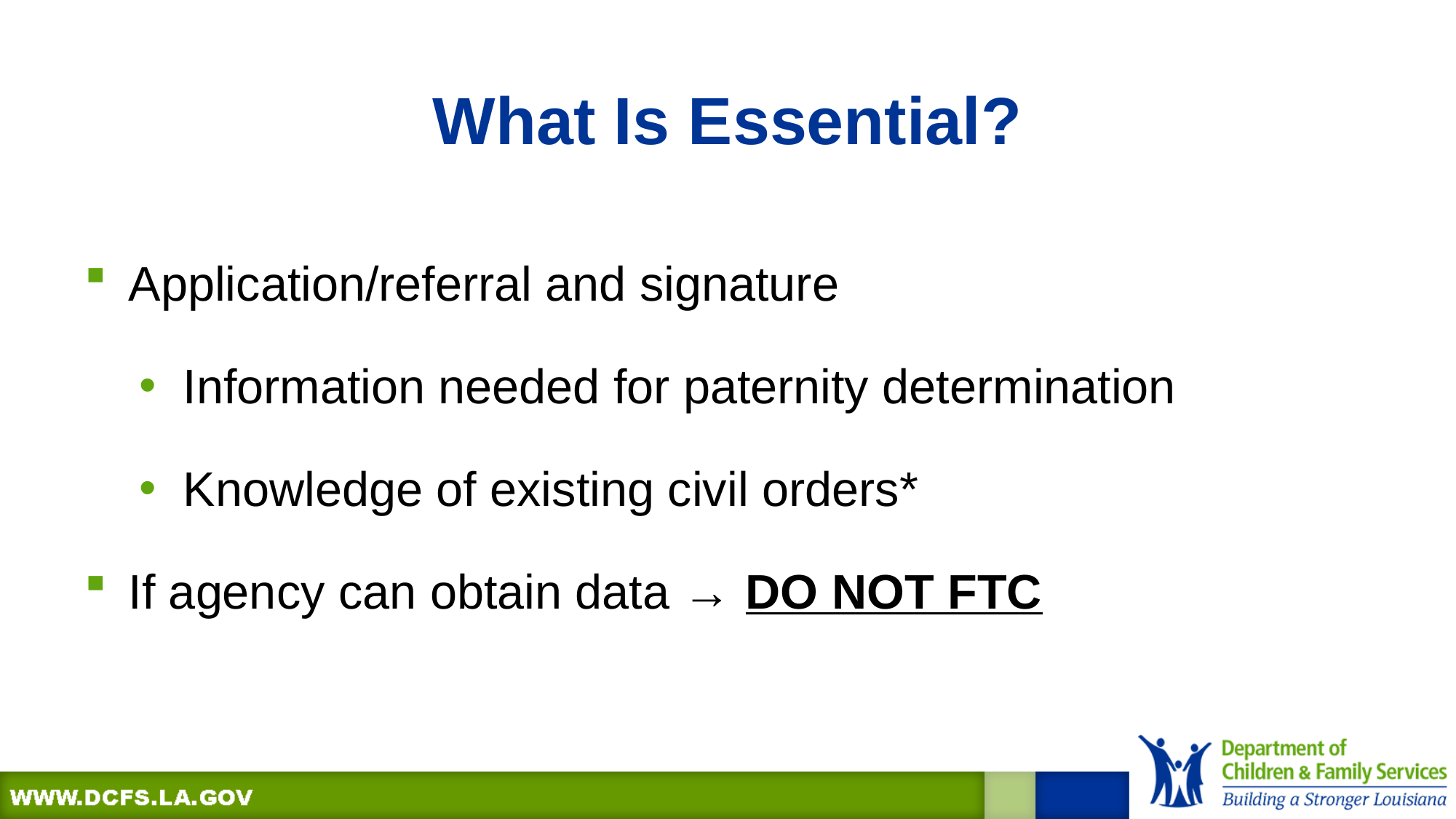

# What Is Essential?
Application/referral and signature
Information needed for paternity determination
Knowledge of existing civil orders*
If agency can obtain data → DO NOT FTC